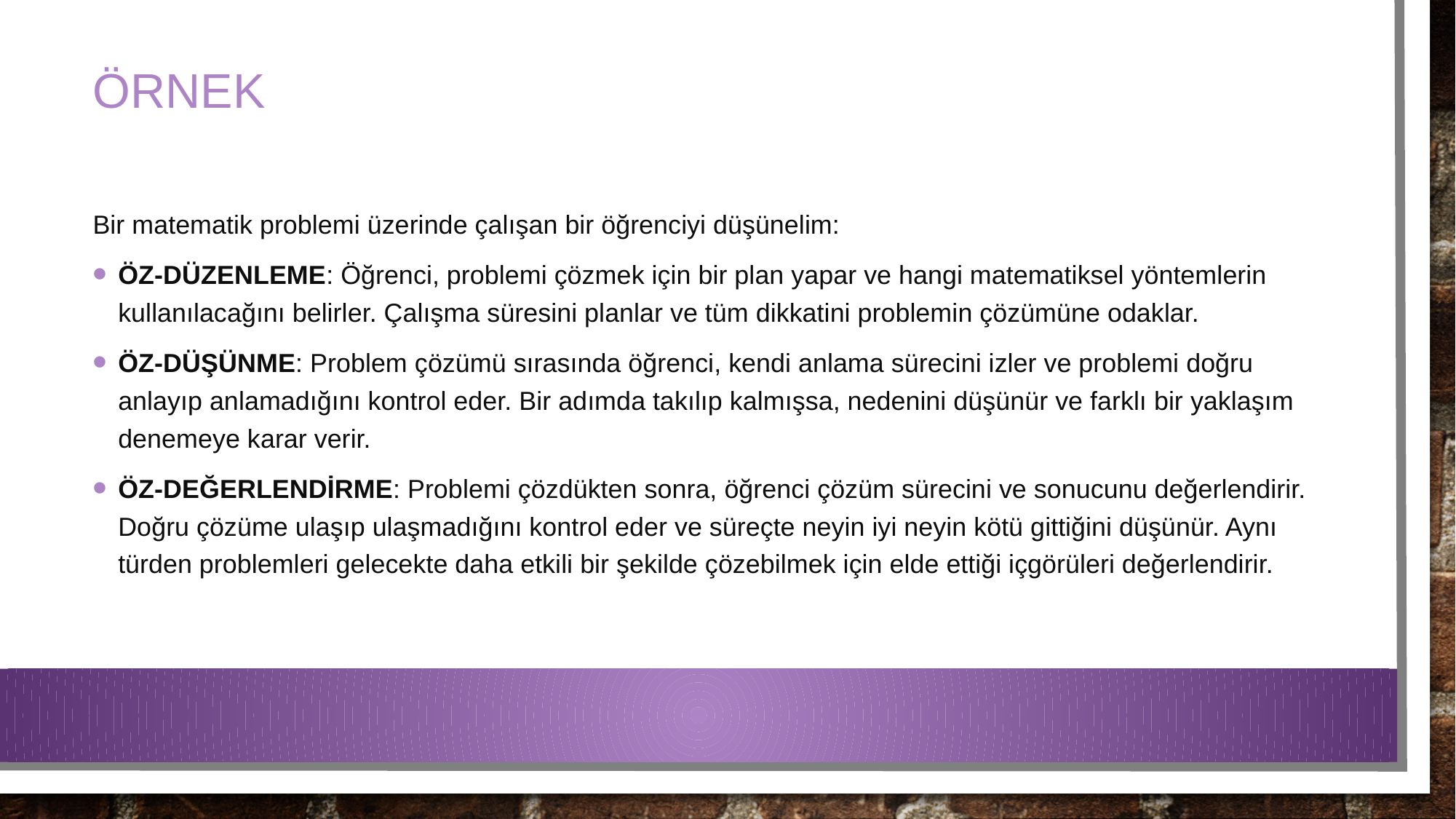

# örnek
Bir matematik problemi üzerinde çalışan bir öğrenciyi düşünelim:
ÖZ-DÜZENLEME: Öğrenci, problemi çözmek için bir plan yapar ve hangi matematiksel yöntemlerin kullanılacağını belirler. Çalışma süresini planlar ve tüm dikkatini problemin çözümüne odaklar.
ÖZ-DÜŞÜNME: Problem çözümü sırasında öğrenci, kendi anlama sürecini izler ve problemi doğru anlayıp anlamadığını kontrol eder. Bir adımda takılıp kalmışsa, nedenini düşünür ve farklı bir yaklaşım denemeye karar verir.
ÖZ-DEĞERLENDİRME: Problemi çözdükten sonra, öğrenci çözüm sürecini ve sonucunu değerlendirir. Doğru çözüme ulaşıp ulaşmadığını kontrol eder ve süreçte neyin iyi neyin kötü gittiğini düşünür. Aynı türden problemleri gelecekte daha etkili bir şekilde çözebilmek için elde ettiği içgörüleri değerlendirir.